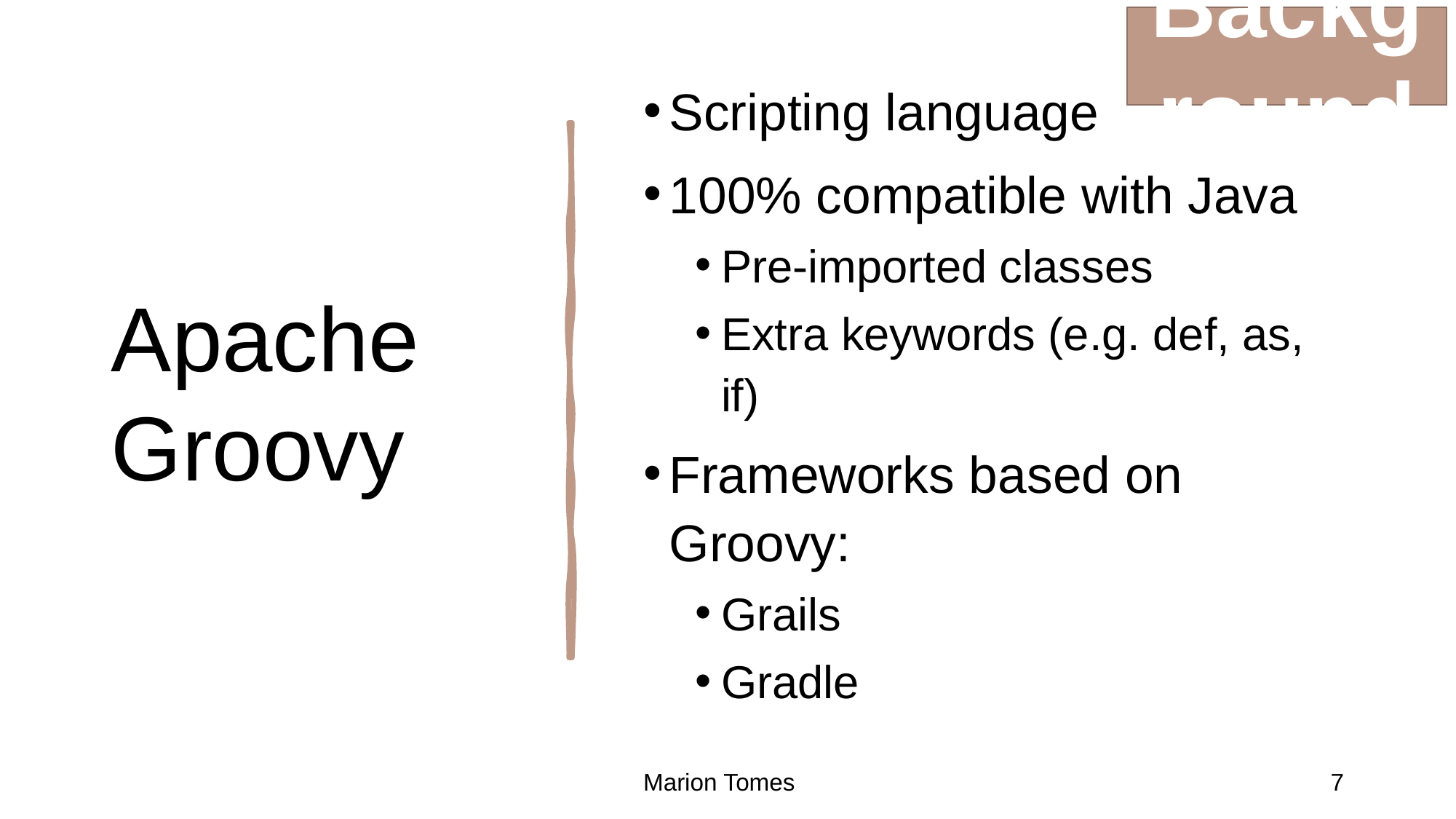

Background
# Apache Groovy
Scripting language
100% compatible with Java
Pre-imported classes
Extra keywords (e.g. def, as, if)
Frameworks based on Groovy:
Grails
Gradle

Marion Tomes
7